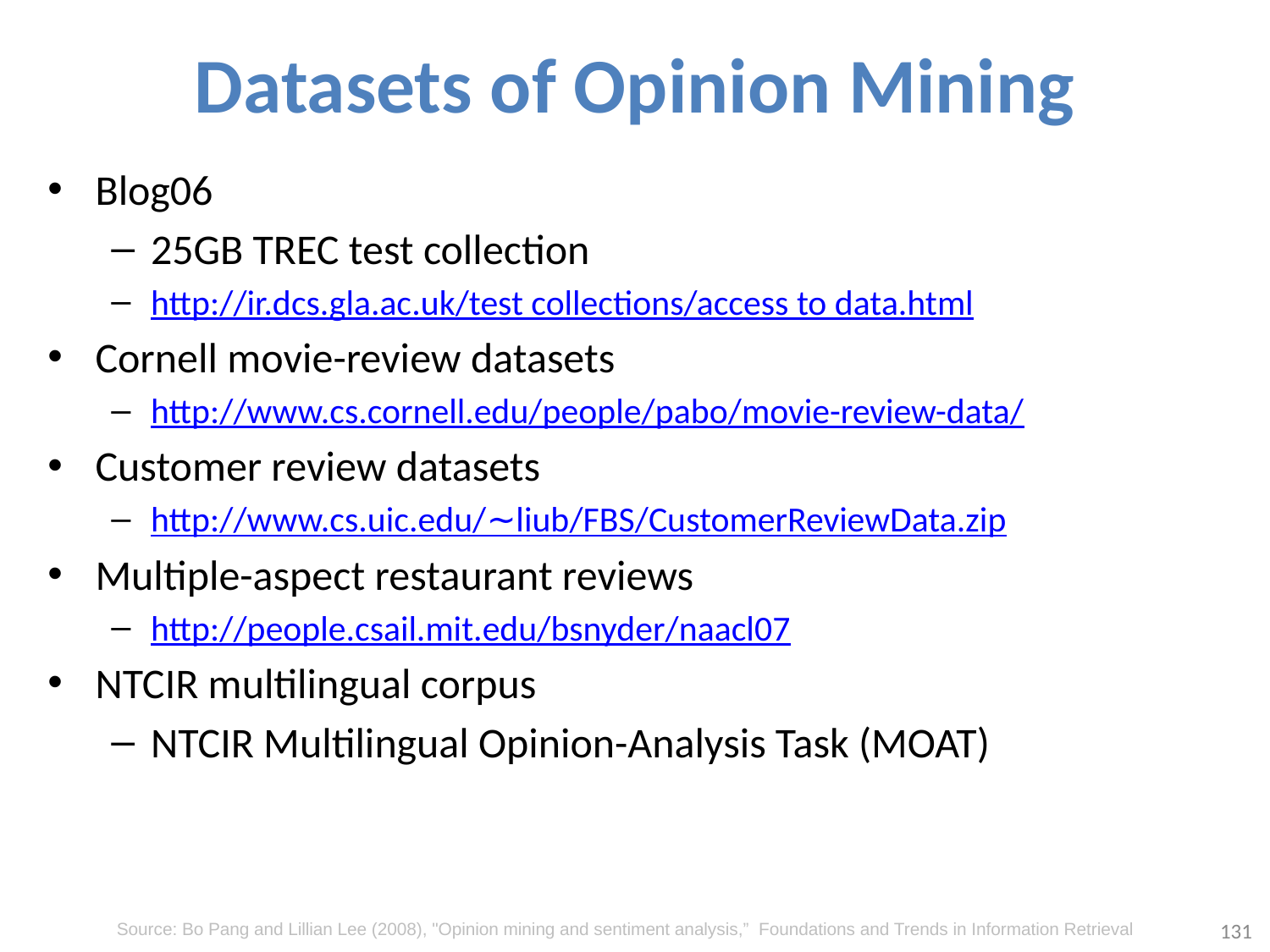

# Datasets of Opinion Mining
Blog06
25GB TREC test collection
http://ir.dcs.gla.ac.uk/test collections/access to data.html
Cornell movie-review datasets
http://www.cs.cornell.edu/people/pabo/movie-review-data/
Customer review datasets
http://www.cs.uic.edu/∼liub/FBS/CustomerReviewData.zip
Multiple-aspect restaurant reviews
http://people.csail.mit.edu/bsnyder/naacl07
NTCIR multilingual corpus
NTCIR Multilingual Opinion-Analysis Task (MOAT)

131
Source: Bo Pang and Lillian Lee (2008), "Opinion mining and sentiment analysis,”  Foundations and Trends in Information Retrieval